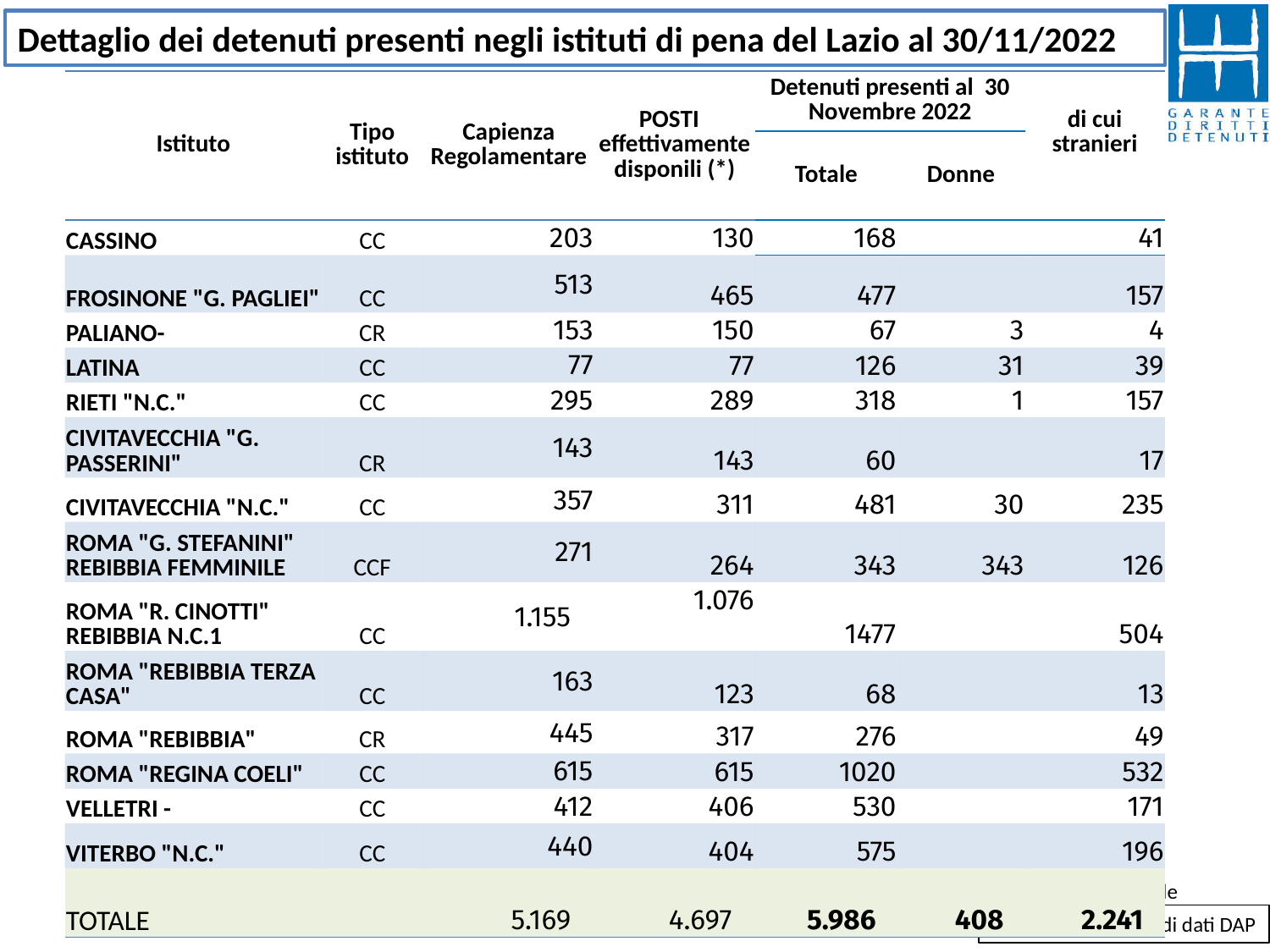

Dettaglio dei detenuti presenti negli istituti di pena del Lazio al 30/11/2022
| Istituto | Tipo istituto | Capienza Regolamentare | POSTI effettivamente disponili (\*) | Detenuti presenti al 30 Novembre 2022 |  | di cui stranieri |
| --- | --- | --- | --- | --- | --- | --- |
|  |  |  |  | Totale | Donne |  |
| CASSINO | CC | 203 | 130 | 168 |  | 41 |
| FROSINONE "G. PAGLIEI" | CC | 513 | 465 | 477 |  | 157 |
| PALIANO- | CR | 153 | 150 | 67 | 3 | 4 |
| LATINA | CC | 77 | 77 | 126 | 31 | 39 |
| RIETI "N.C." | CC | 295 | 289 | 318 | 1 | 157 |
| CIVITAVECCHIA "G. PASSERINI" | CR | 143 | 143 | 60 |  | 17 |
| CIVITAVECCHIA "N.C." | CC | 357 | 311 | 481 | 30 | 235 |
| ROMA "G. STEFANINI" REBIBBIA FEMMINILE | CCF | 271 | 264 | 343 | 343 | 126 |
| ROMA "R. CINOTTI" REBIBBIA N.C.1 | CC | 1.155 | 1.076 | 1477 |  | 504 |
| ROMA "REBIBBIA TERZA CASA" | CC | 163 | 123 | 68 |  | 13 |
| ROMA "REBIBBIA" | CR | 445 | 317 | 276 |  | 49 |
| ROMA "REGINA COELI" | CC | 615 | 615 | 1020 |  | 532 |
| VELLETRI - | CC | 412 | 406 | 530 |  | 171 |
| VITERBO "N.C." | CC | 440 | 404 | 575 |  | 196 |
| TOTALE |  | 5.169 | 4.697 | 5.986 | 408 | 2.241 |
(*) i posti effettivamente disponibili degli istituti del Lazio sono calcolati in base all’ultimo aggiornamento disponibile delle schede di trasparenza degli istituti consultabili sul sito del Ministero della Giustizia
Fonte: elaborazioni di dati DAP